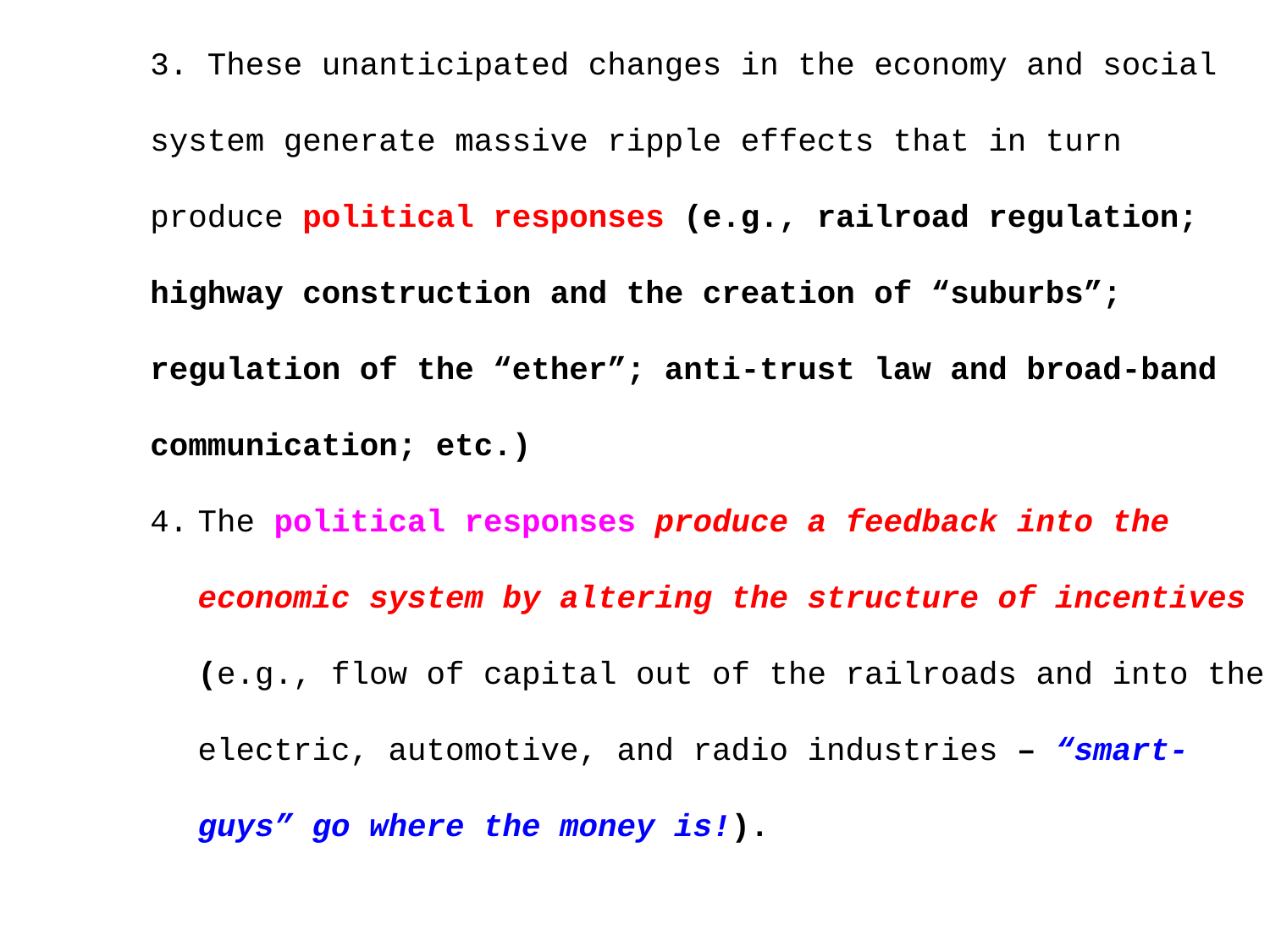

3. These unanticipated changes in the economy and social system generate massive ripple effects that in turn produce political responses (e.g., railroad regulation; highway construction and the creation of “suburbs”; regulation of the “ether”; anti-trust law and broad-band communication; etc.)
The political responses produce a feedback into the economic system by altering the structure of incentives (e.g., flow of capital out of the railroads and into the electric, automotive, and radio industries – “smart-guys” go where the money is!).